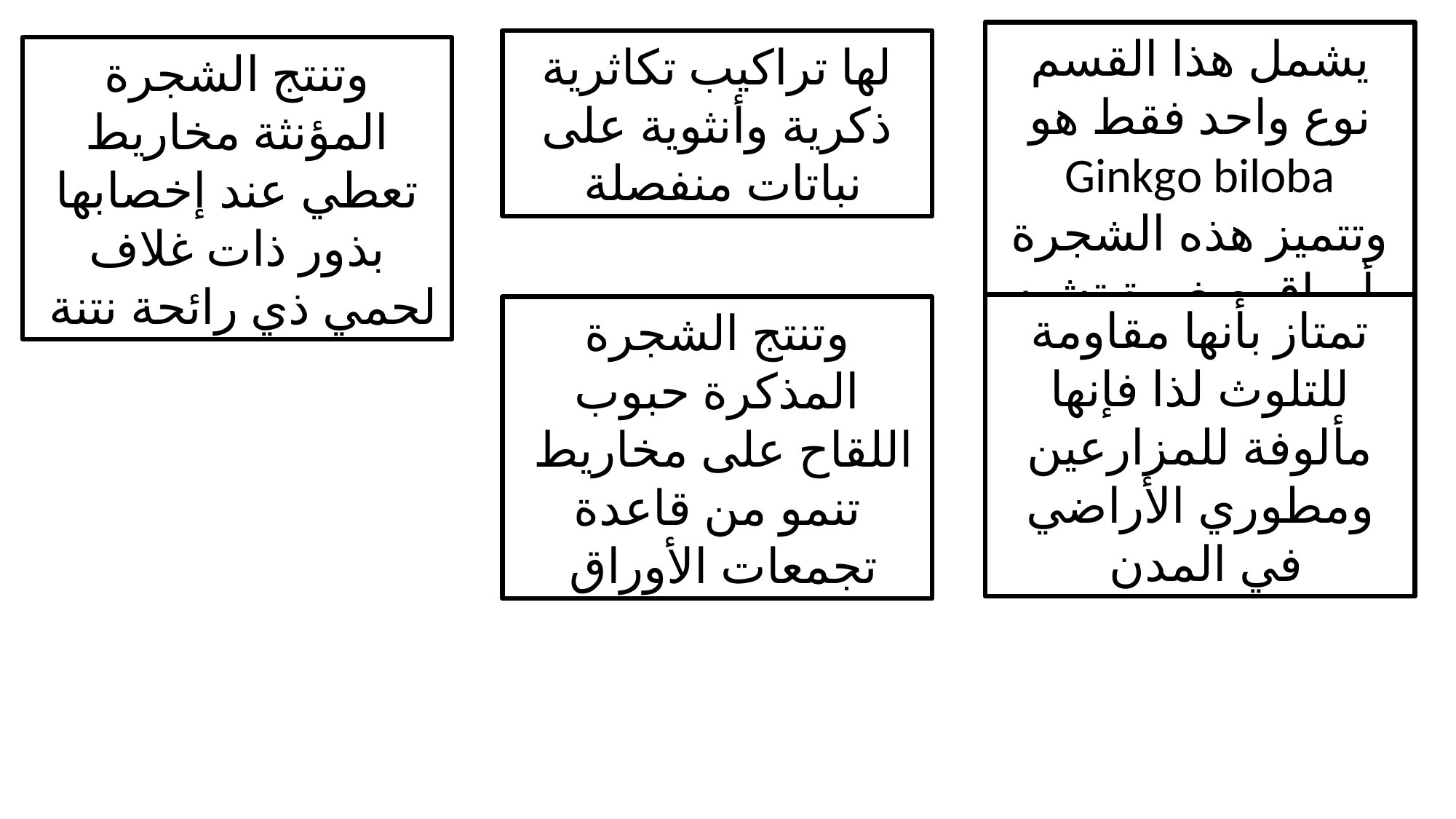

يشمل هذا القسم نوع واحد فقط هو Ginkgo biloba
وتتميز هذه الشجرة بأوراق صغيرة تشبه المروحة
لها تراكيب تكاثرية ذكرية وأنثوية على نباتات منفصلة
وتنتج الشجرة المؤنثة مخاريط تعطي عند إخصابها بذور ذات غلاف لحمي ذي رائحة نتنة
تمتاز بأنها مقاومة للتلوث لذا فإنها مألوفة للمزارعين ومطوري الأراضي في المدن
وتنتج الشجرة المذكرة حبوب اللقاح على مخاريط  تنمو من قاعدة تجمعات الأوراق